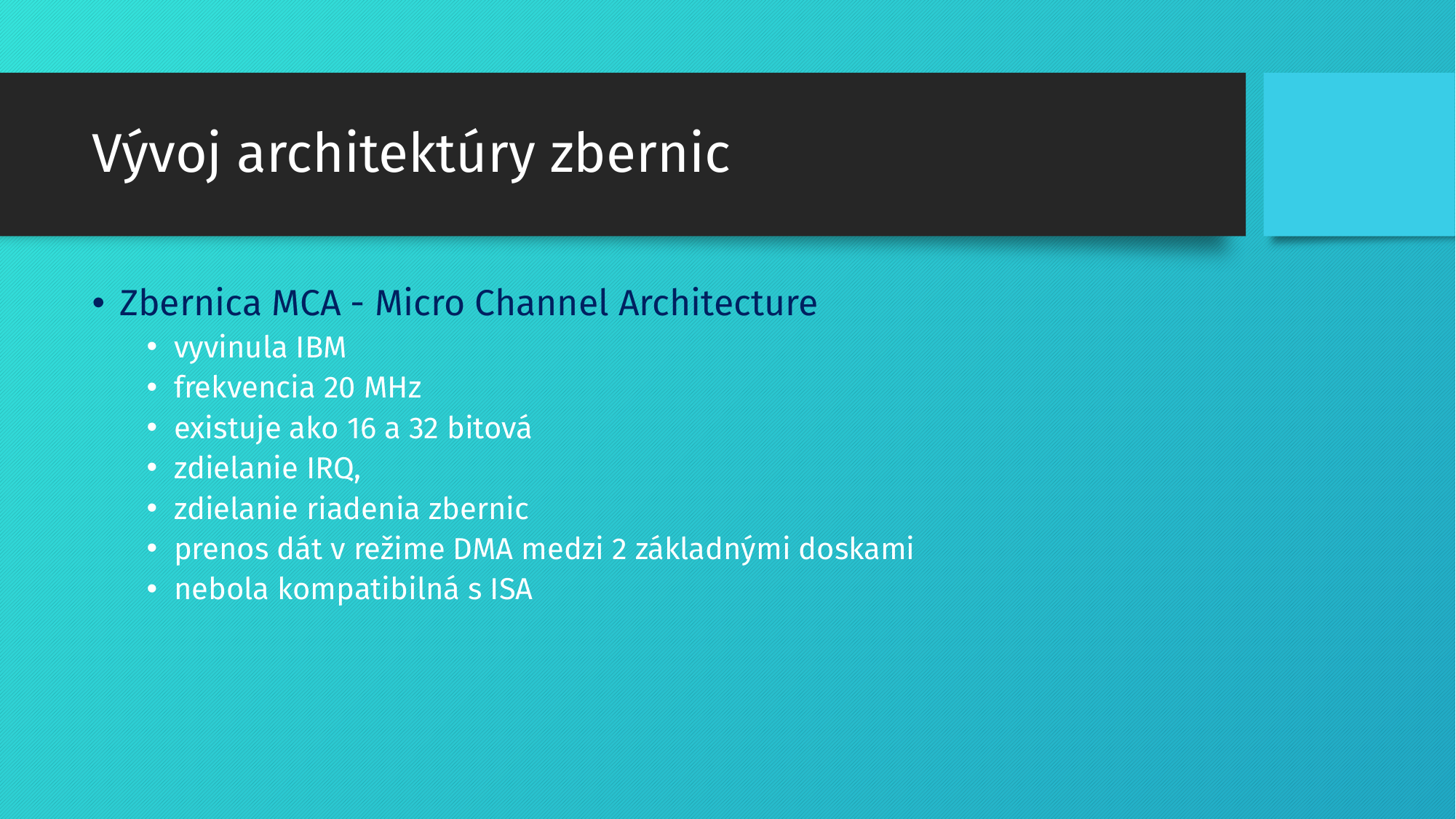

# Vývoj architektúry zbernic
Zbernica MCA - Micro Channel Architecture
vyvinula IBM
frekvencia 20 MHz
existuje ako 16 a 32 bitová
zdielanie IRQ,
zdielanie riadenia zbernic
prenos dát v režime DMA medzi 2 základnými doskami
nebola kompatibilná s ISA